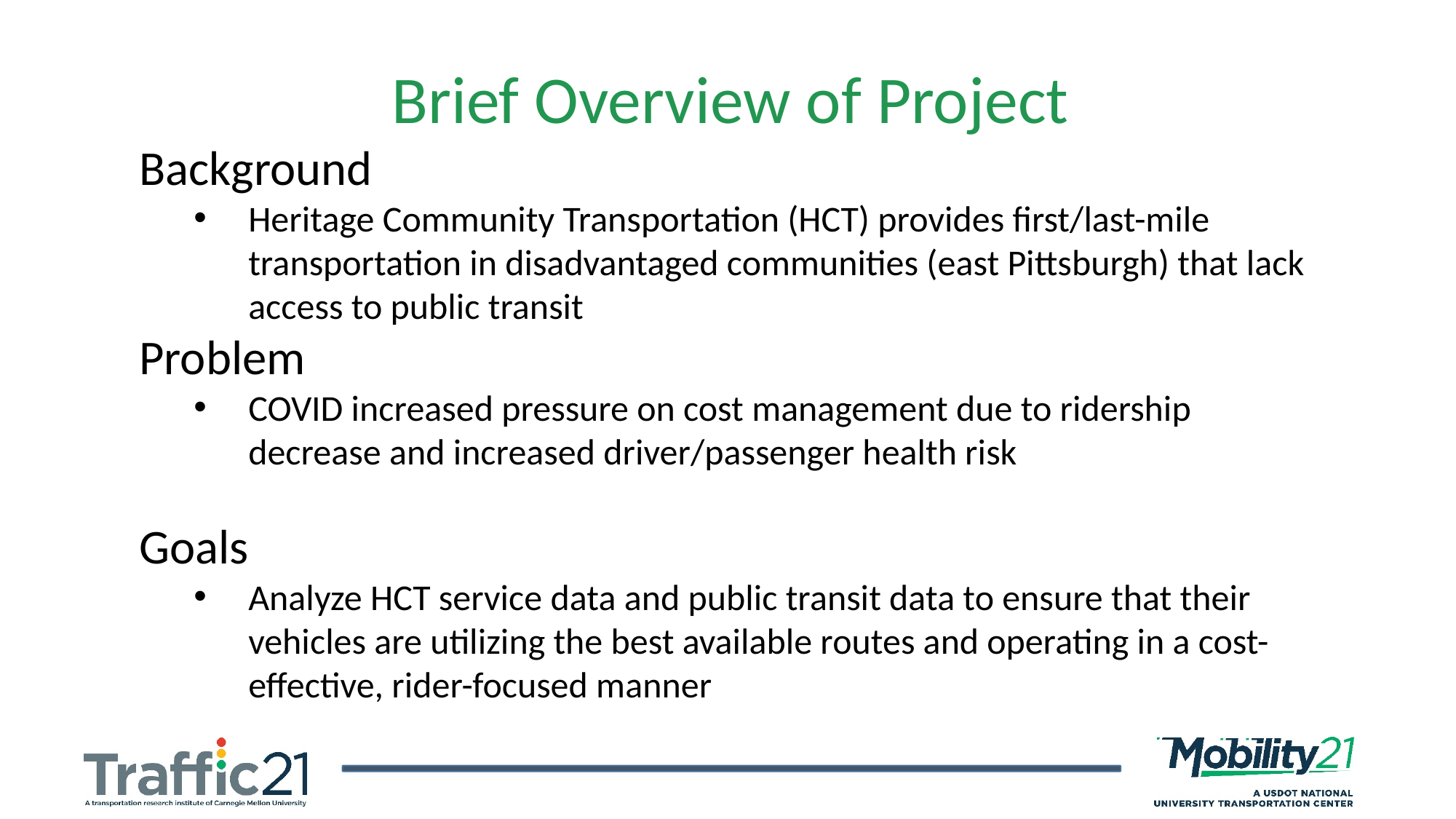

Brief Overview of Project
Background
Heritage Community Transportation (HCT) provides first/last-mile transportation in disadvantaged communities (east Pittsburgh) that lack access to public transit
Problem
COVID increased pressure on cost management due to ridership decrease and increased driver/passenger health risk

Goals
Analyze HCT service data and public transit data to ensure that their vehicles are utilizing the best available routes and operating in a cost-effective, rider-focused manner